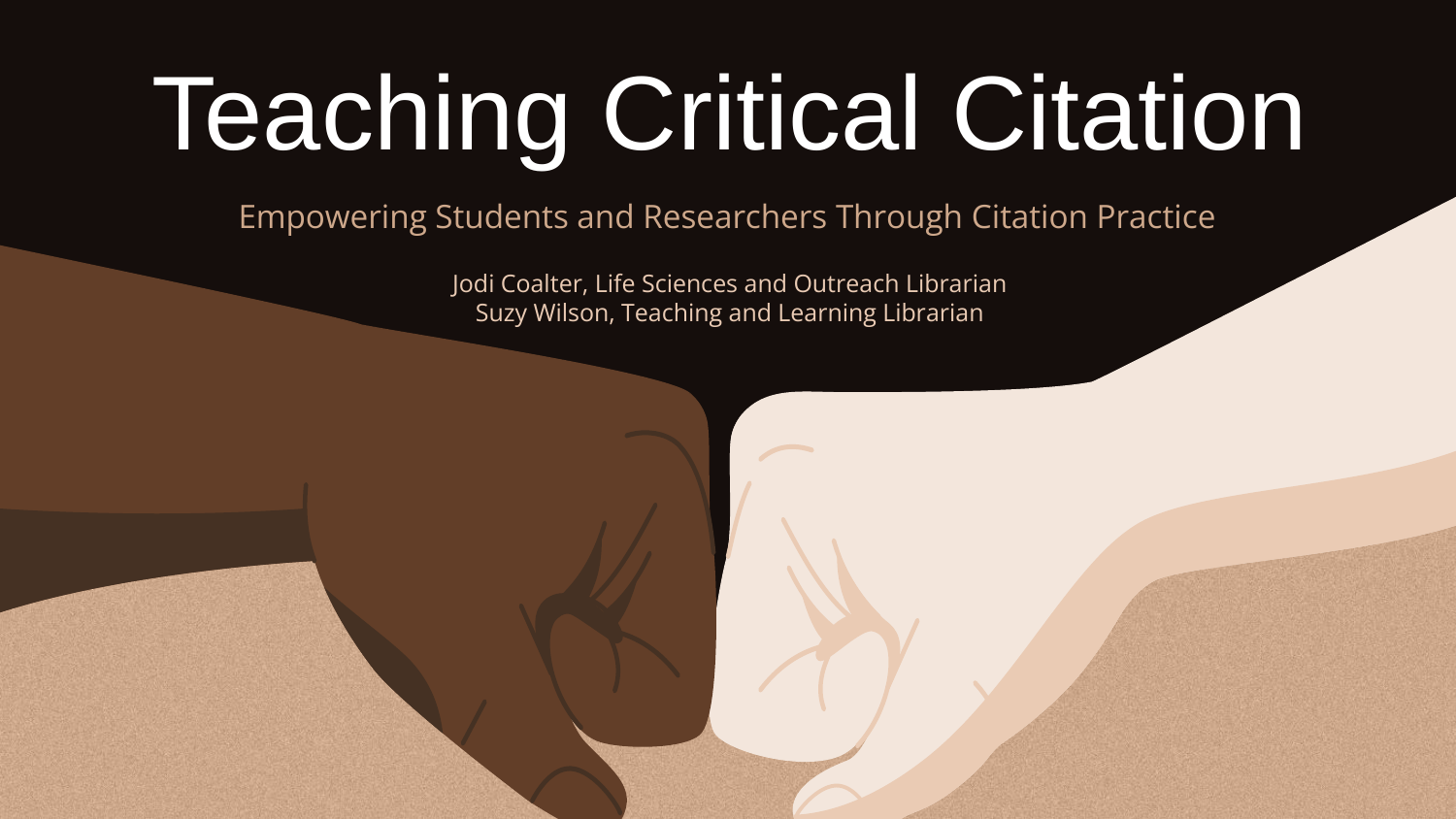

# Teaching Critical Citation
Empowering Students and Researchers Through Citation Practice
Jodi Coalter, Life Sciences and Outreach Librarian
Suzy Wilson, Teaching and Learning Librarian